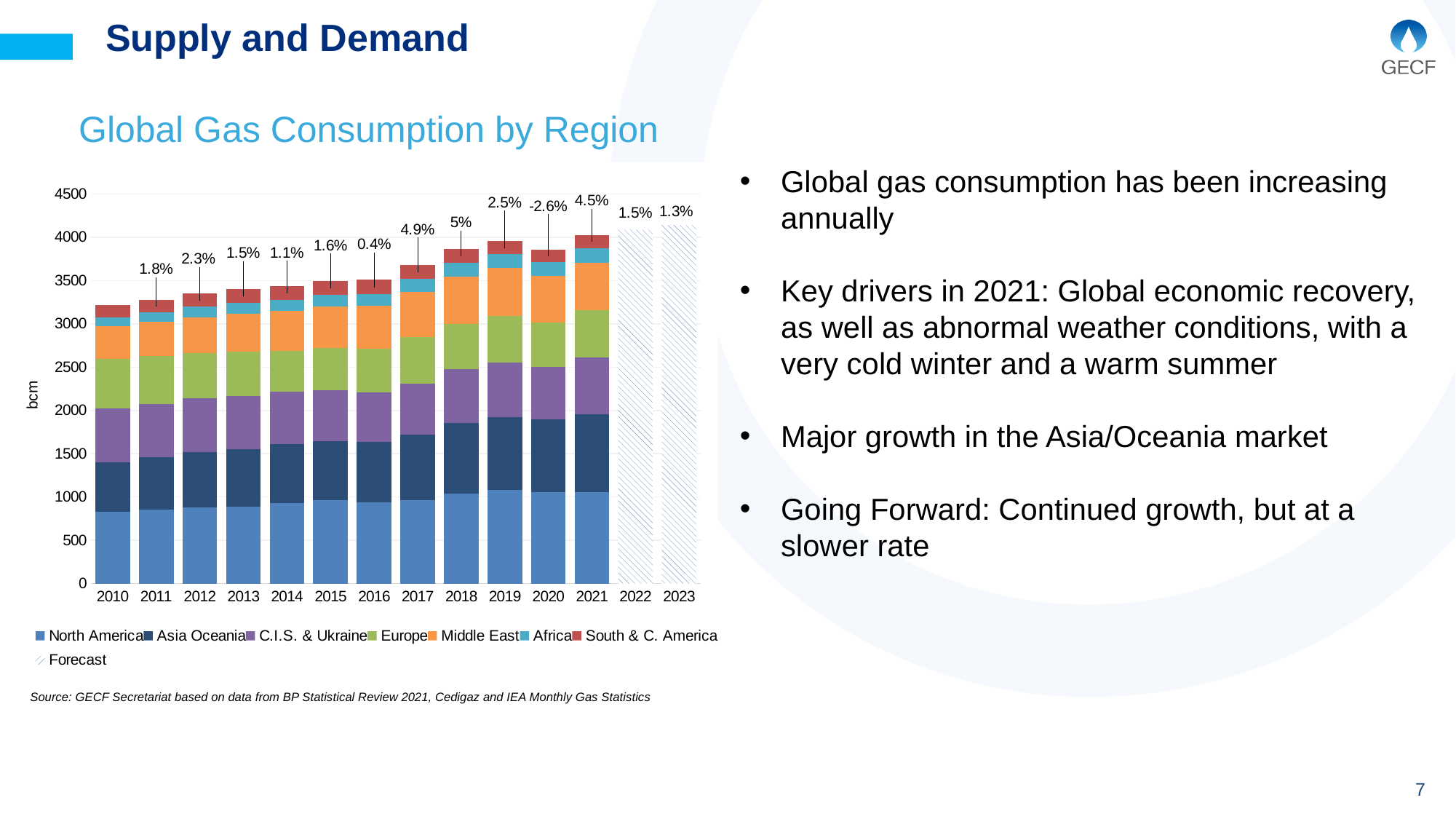

# Supply and Demand
Global Gas Consumption by Region
Global gas consumption has been increasing annually

Key drivers in 2021: Global economic recovery, as well as abnormal weather conditions, with a very cold winter and a warm summer

Major growth in the Asia/Oceania market

Going Forward: Continued growth, but at a slower rate

[unsupported chart]

Source: GECF Secretariat based on data from BP Statistical Review 2021, Cedigaz and IEA Monthly Gas Statistics